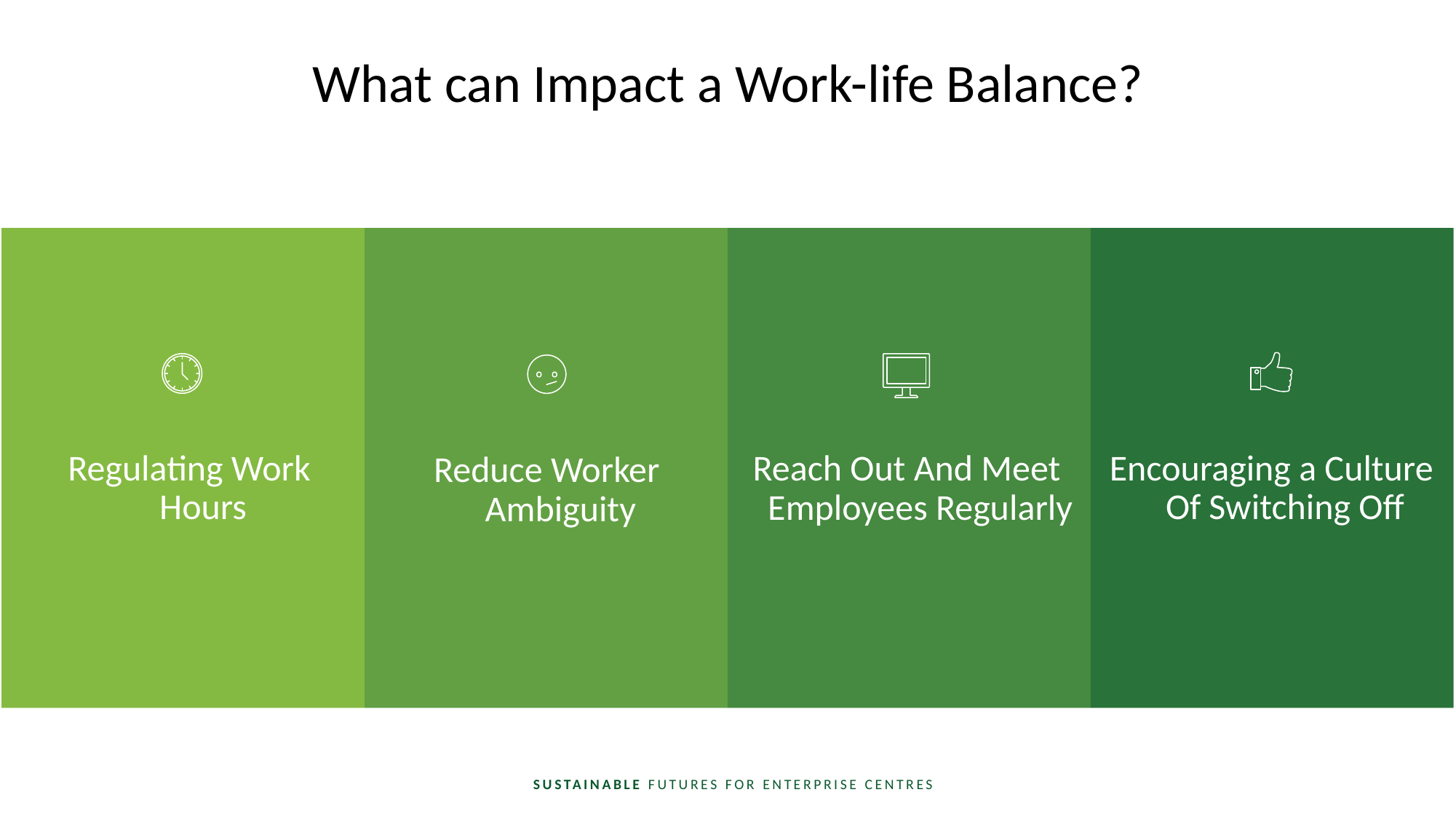

What can Impact a Work-life Balance?

Regulating Work Hours
Encouraging a Culture Of Switching Off

Reach Out And Meet Employees Regularly

Reduce Worker Ambiguity